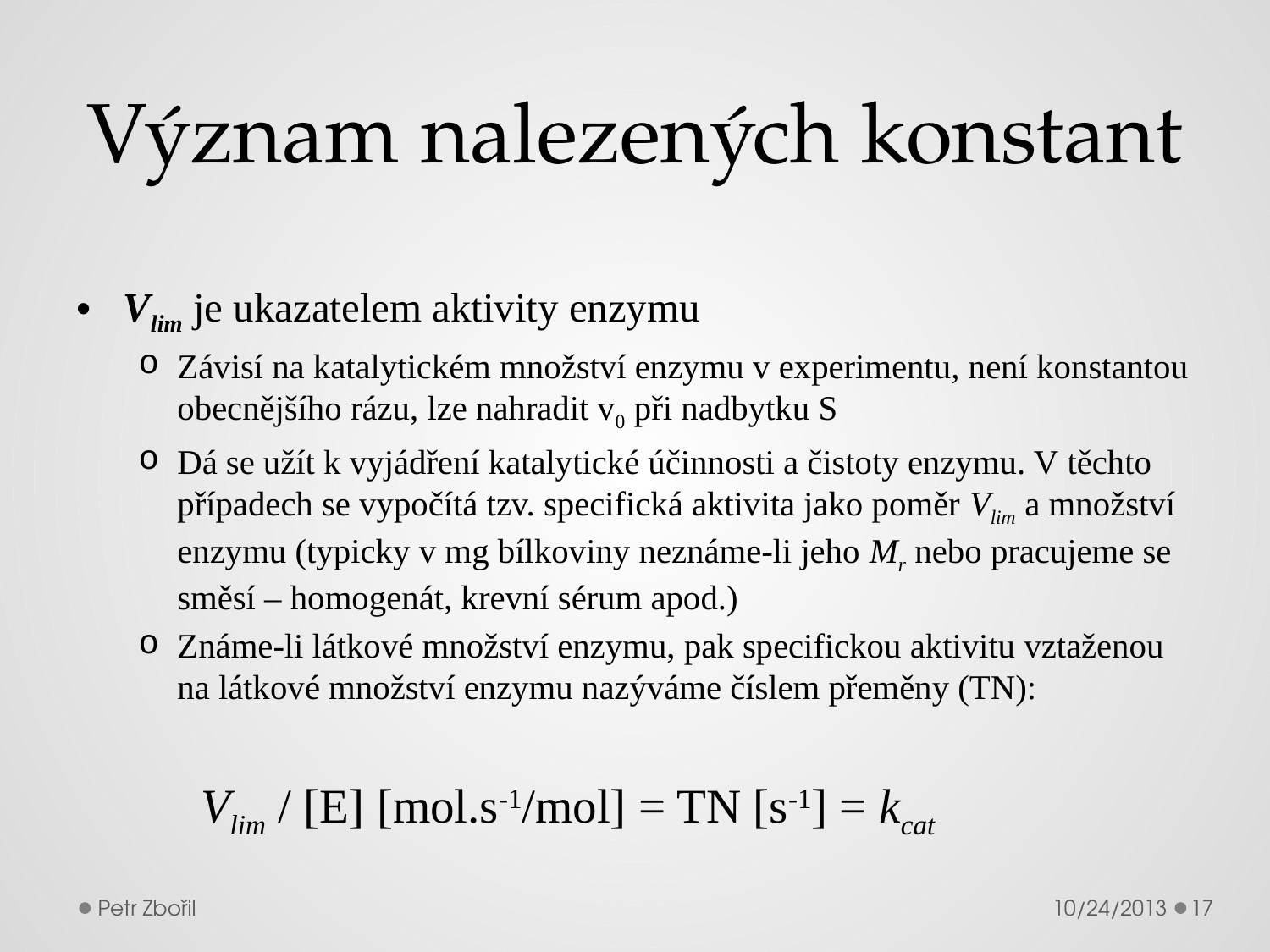

# Význam nalezených konstant

Vlim je ukazatelem aktivity enzymu
Závisí na katalytickém množství enzymu v experimentu, není konstantou obecnějšího rázu, lze nahradit v0 při nadbytku S
Dá se užít k vyjádření katalytické účinnosti a čistoty enzymu. V těchto případech se vypočítá tzv. specifická aktivita jako poměr Vlim a množství enzymu (typicky v mg bílkoviny neznáme-li jeho Mr nebo pracujeme se směsí – homogenát, krevní sérum apod.)
Známe-li látkové množství enzymu, pak specifickou aktivitu vztaženou na látkové množství enzymu nazýváme číslem přeměny (TN):

		Vlim / [E] [mol.s-1/mol] = TN [s-1] = kcat

Petr Zbořil
10/24/2013
17